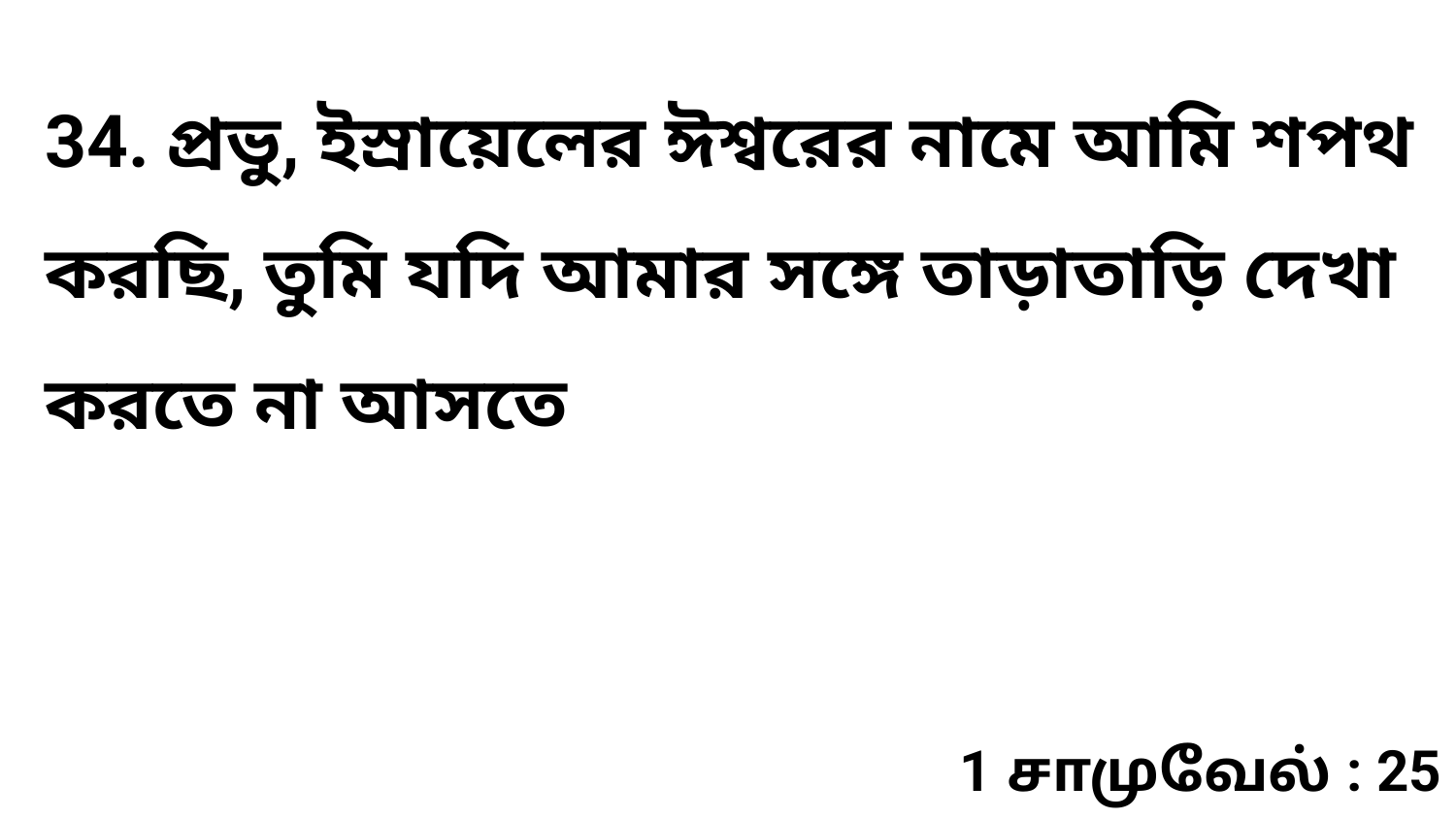

34. প্রভু, ইস্রায়েলের ঈশ্বরের নামে আমি শপথ করছি, তুমি যদি আমার সঙ্গে তাড়াতাড়ি দেখা করতে না আসতে
1 சாமுவேல் : 25